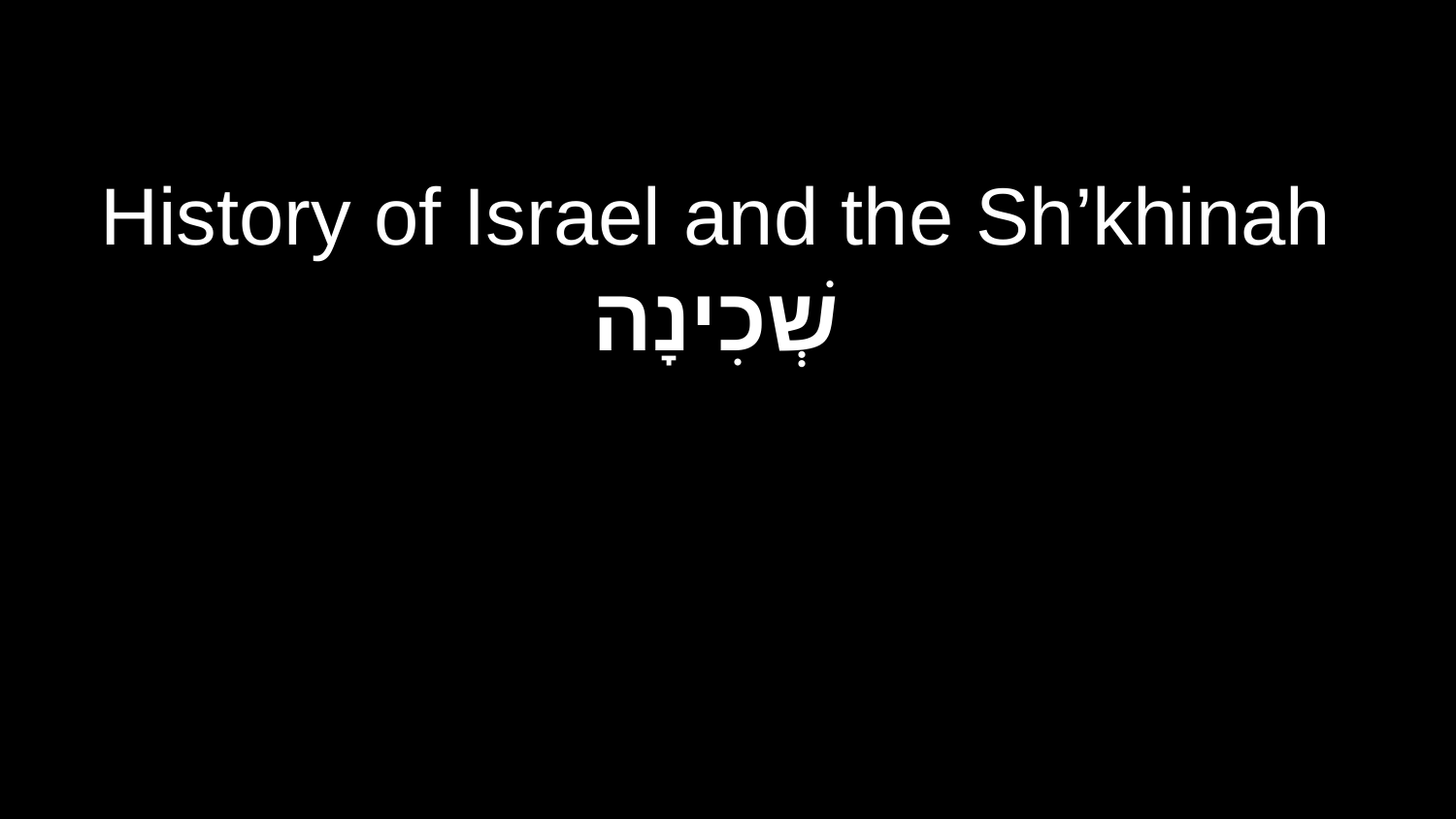

History of Israel and the Sh’khinah שְׁכִינָה